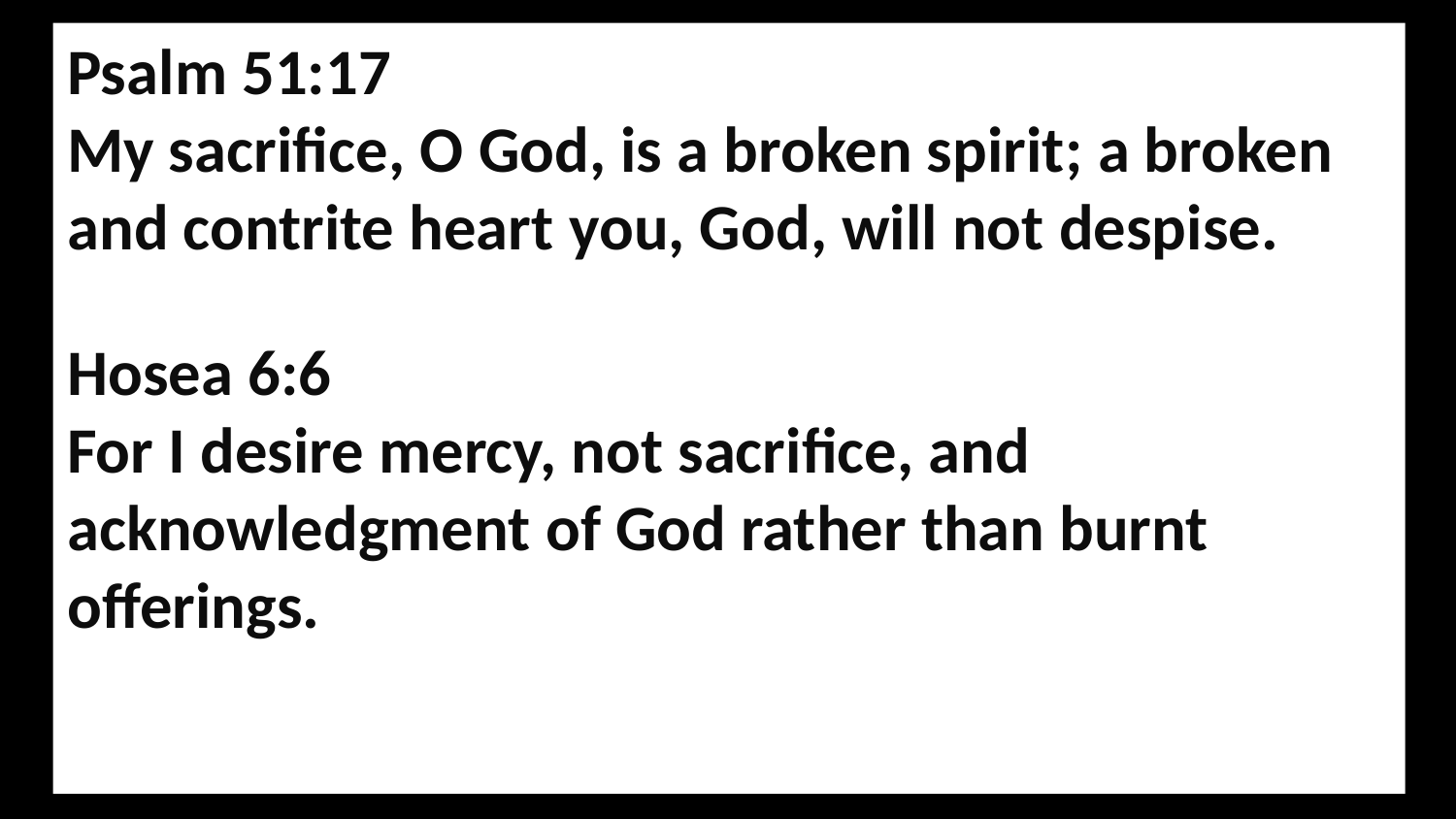

Psalm 51:17
My sacrifice, O God, is a broken spirit; a broken and contrite heart you, God, will not despise.

Hosea 6:6
For I desire mercy, not sacrifice, and acknowledgment of God rather than burnt offerings.